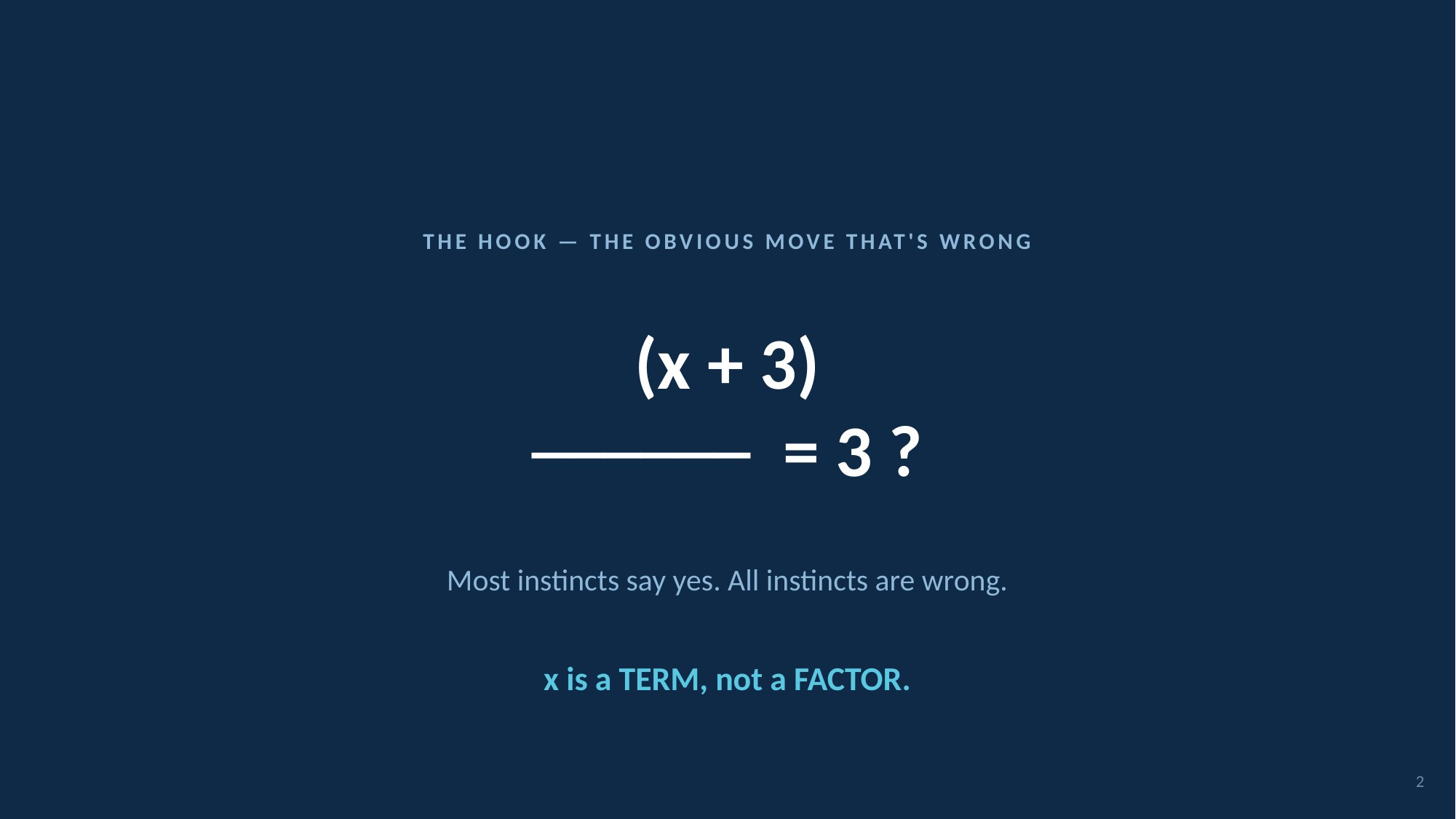

THE HOOK — THE OBVIOUS MOVE THAT'S WRONG
(x + 3)
──────  = 3 ?
Most instincts say yes. All instincts are wrong.
x is a TERM, not a FACTOR.
2